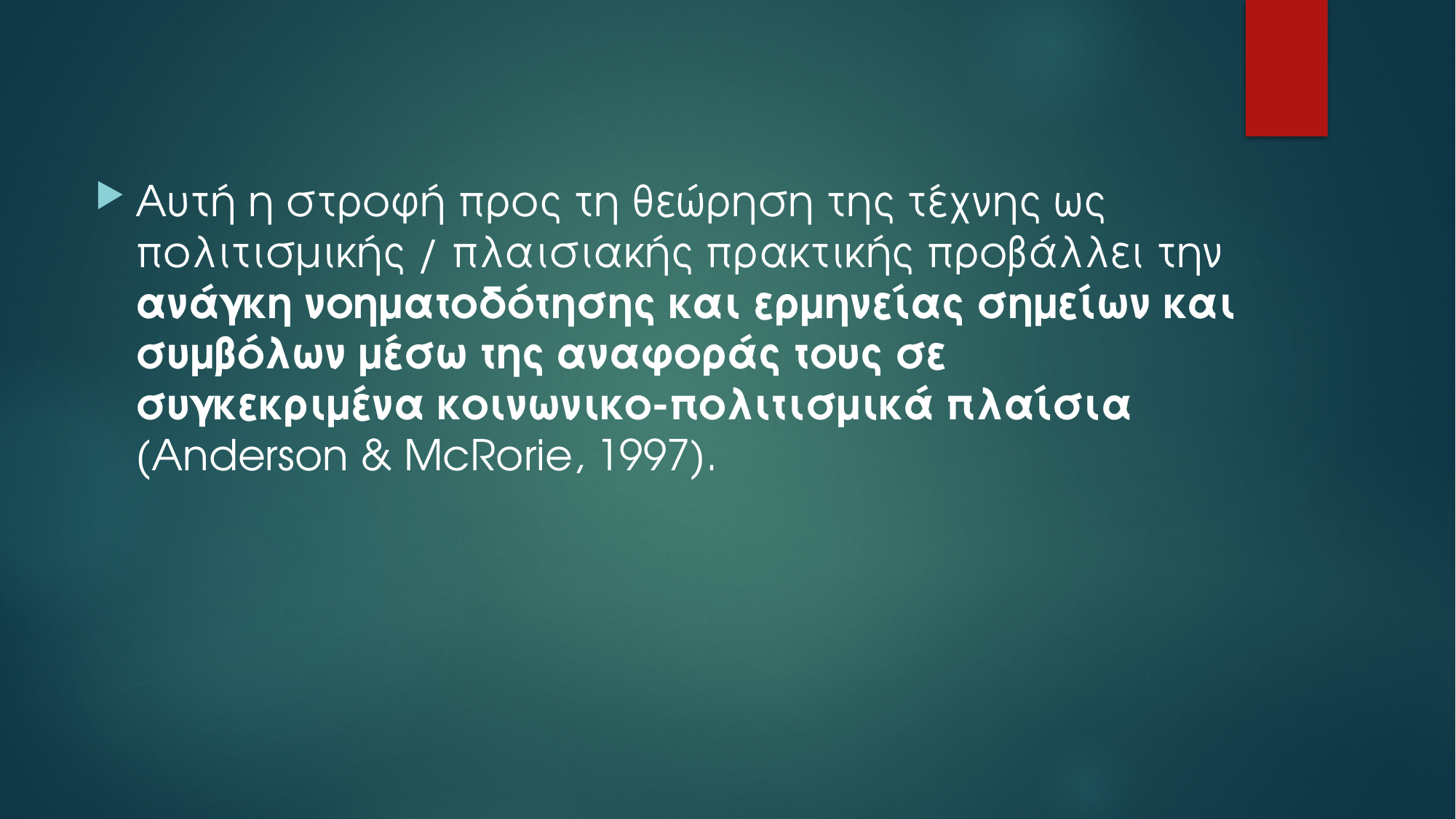

Αυτή η στροφή προς τη θεώρηση της τέχνης ως πολιτισμικής / πλαισιακής πρακτικής προβάλλει την ανάγκη νοηματοδότησης και ερμηνείας σημείων και συμβόλων μέσω της αναφοράς τους σε συγκεκριμένα κοινωνικο-πολιτισμικά πλαίσια (Anderson & McRorie, 1997).